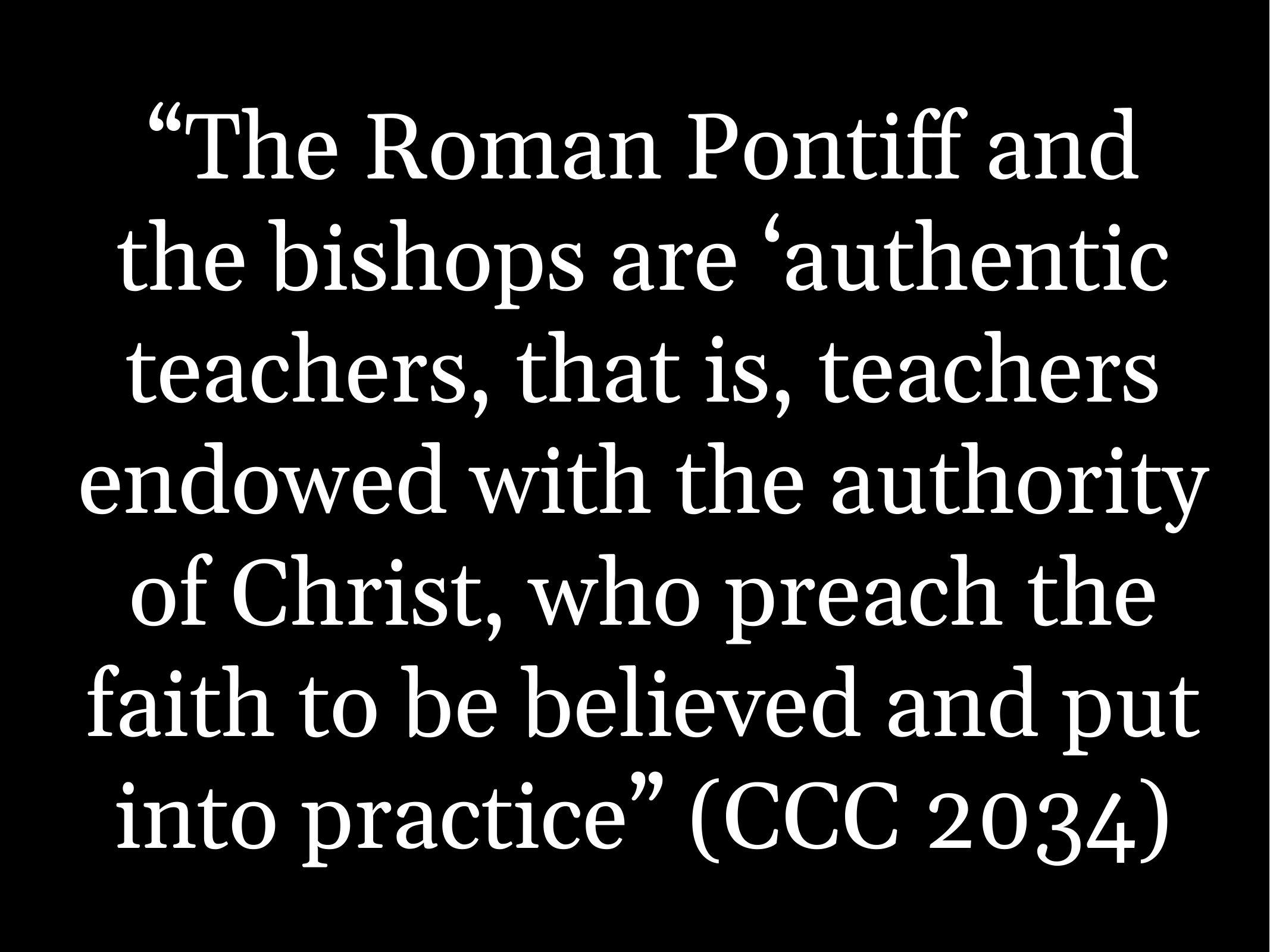

# “The Roman Pontiff and the bishops are ‘authentic teachers, that is, teachers endowed with the authority of Christ, who preach the faith to be believed and put into practice” (CCC 2034)